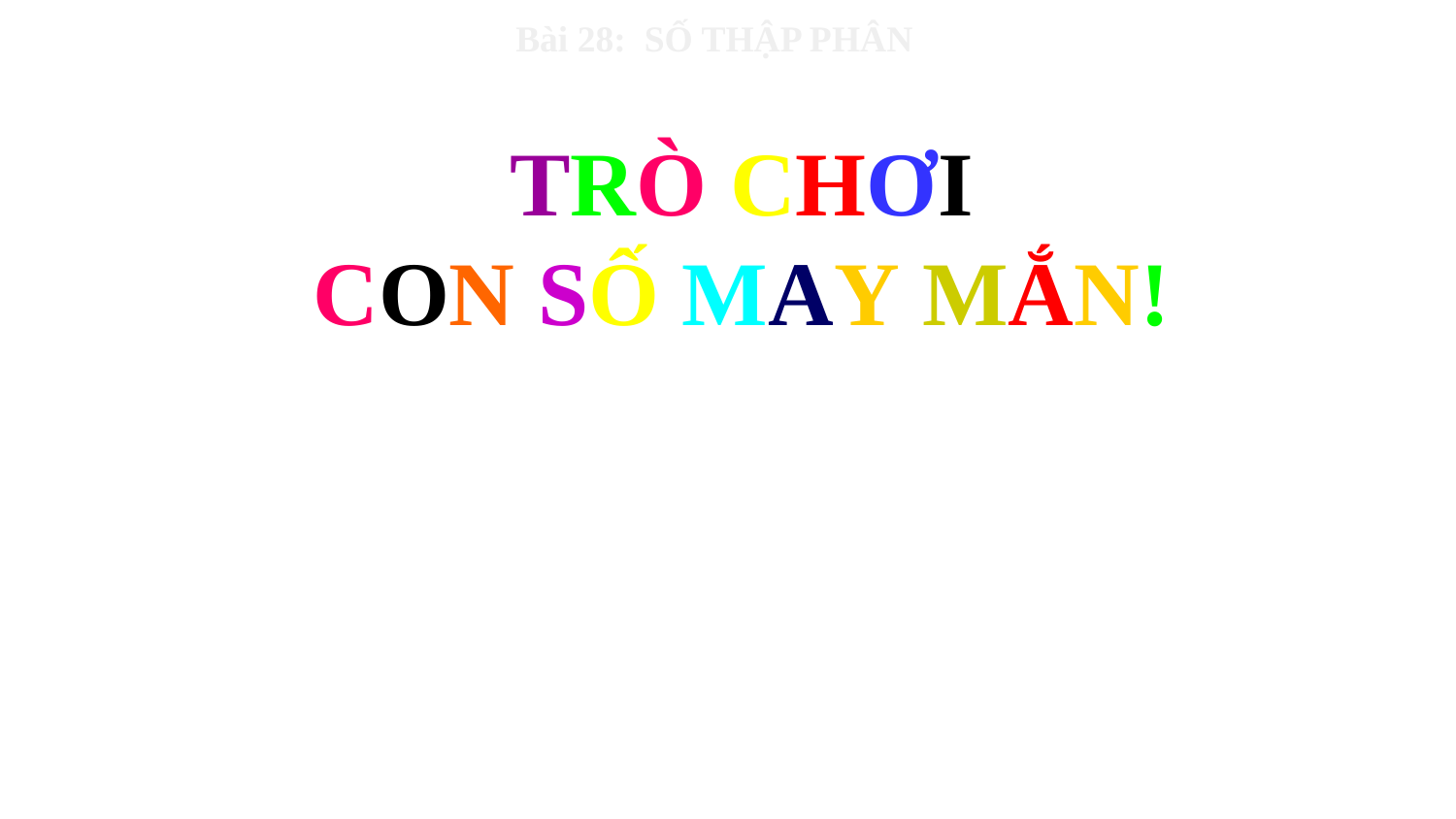

Bài 28:  SỐ THẬP PHÂN
TRÒ CHƠI
CON SỐ MAY MẮN!